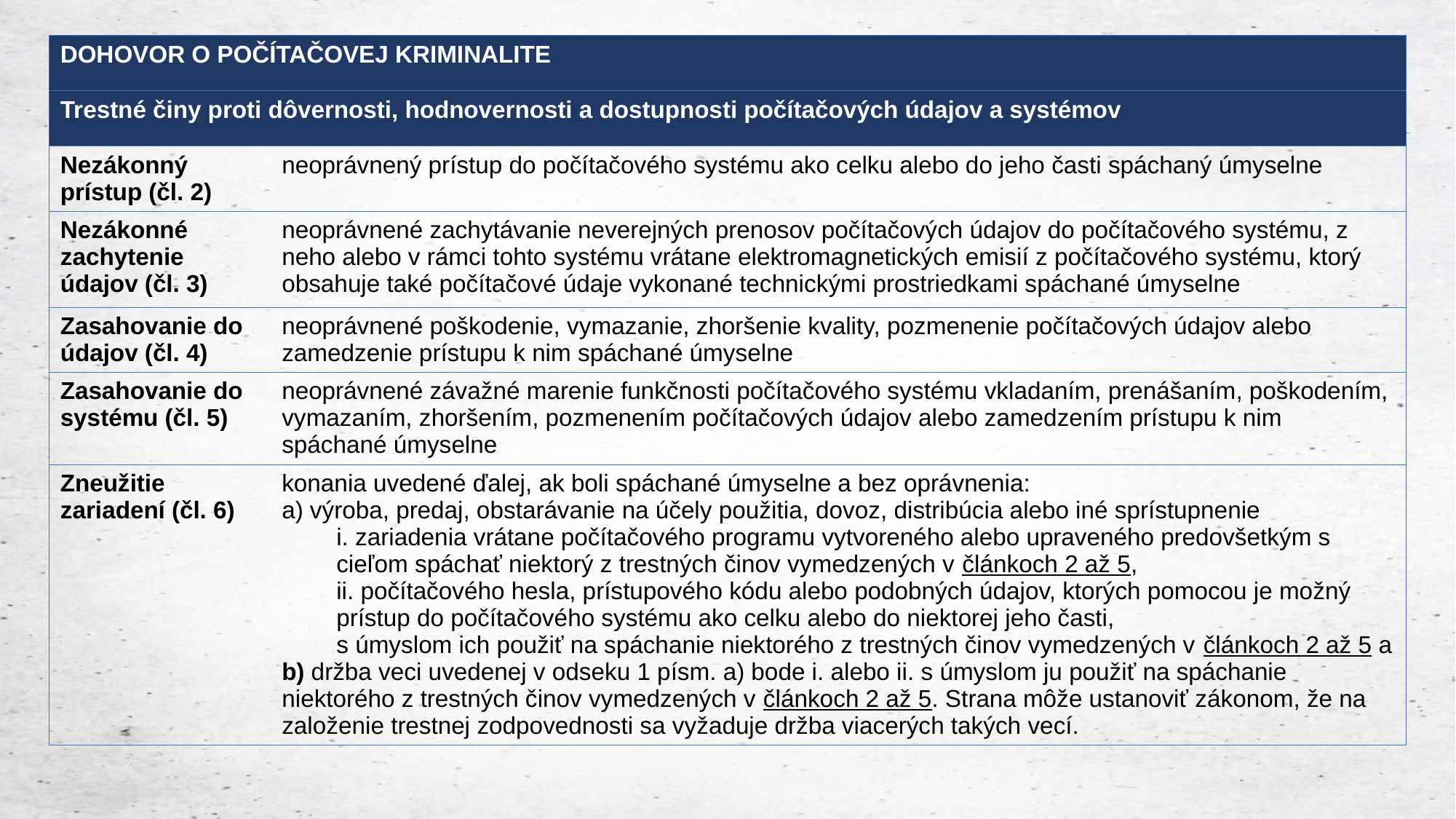

| DOHOVOR O POČÍTAČOVEJ KRIMINALITE |  |
| --- | --- |
| Trestné činy proti dôvernosti, hodnovernosti a dostupnosti počítačových údajov a systémov |  |
| Nezákonný prístup (čl. 2) | neoprávnený prístup do počítačového systému ako celku alebo do jeho časti spáchaný úmyselne |
| Nezákonné zachytenie údajov (čl. 3) | neoprávnené zachytávanie neverejných prenosov počítačových údajov do počítačového systému, z neho alebo v rámci tohto systému vrátane elektromagnetických emisií z počítačového systému, ktorý obsahuje také počítačové údaje vykonané technickými prostriedkami spáchané úmyselne |
| Zasahovanie do údajov (čl. 4) | neoprávnené poškodenie, vymazanie, zhoršenie kvality, pozmenenie počítačových údajov alebo zamedzenie prístupu k nim spáchané úmyselne |
| Zasahovanie do systému (čl. 5) | neoprávnené závažné marenie funkčnosti počítačového systému vkladaním, prenášaním, poškodením, vymazaním, zhoršením, pozmenením počítačových údajov alebo zamedzením prístupu k nim spáchané úmyselne |
| Zneužitie zariadení (čl. 6) | konania uvedené ďalej, ak boli spáchané úmyselne a bez oprávnenia: a) výroba, predaj, obstarávanie na účely použitia, dovoz, distribúcia alebo iné sprístupnenie i. zariadenia vrátane počítačového programu vytvoreného alebo upraveného predovšetkým s cieľom spáchať niektorý z trestných činov vymedzených v článkoch 2 až 5, ii. počítačového hesla, prístupového kódu alebo podobných údajov, ktorých pomocou je možný prístup do počítačového systému ako celku alebo do niektorej jeho časti, s úmyslom ich použiť na spáchanie niektorého z trestných činov vymedzených v článkoch 2 až 5 a b) držba veci uvedenej v odseku 1 písm. a) bode i. alebo ii. s úmyslom ju použiť na spáchanie niektorého z trestných činov vymedzených v článkoch 2 až 5. Strana môže ustanoviť zákonom, že na založenie trestnej zodpovednosti sa vyžaduje držba viacerých takých vecí. |